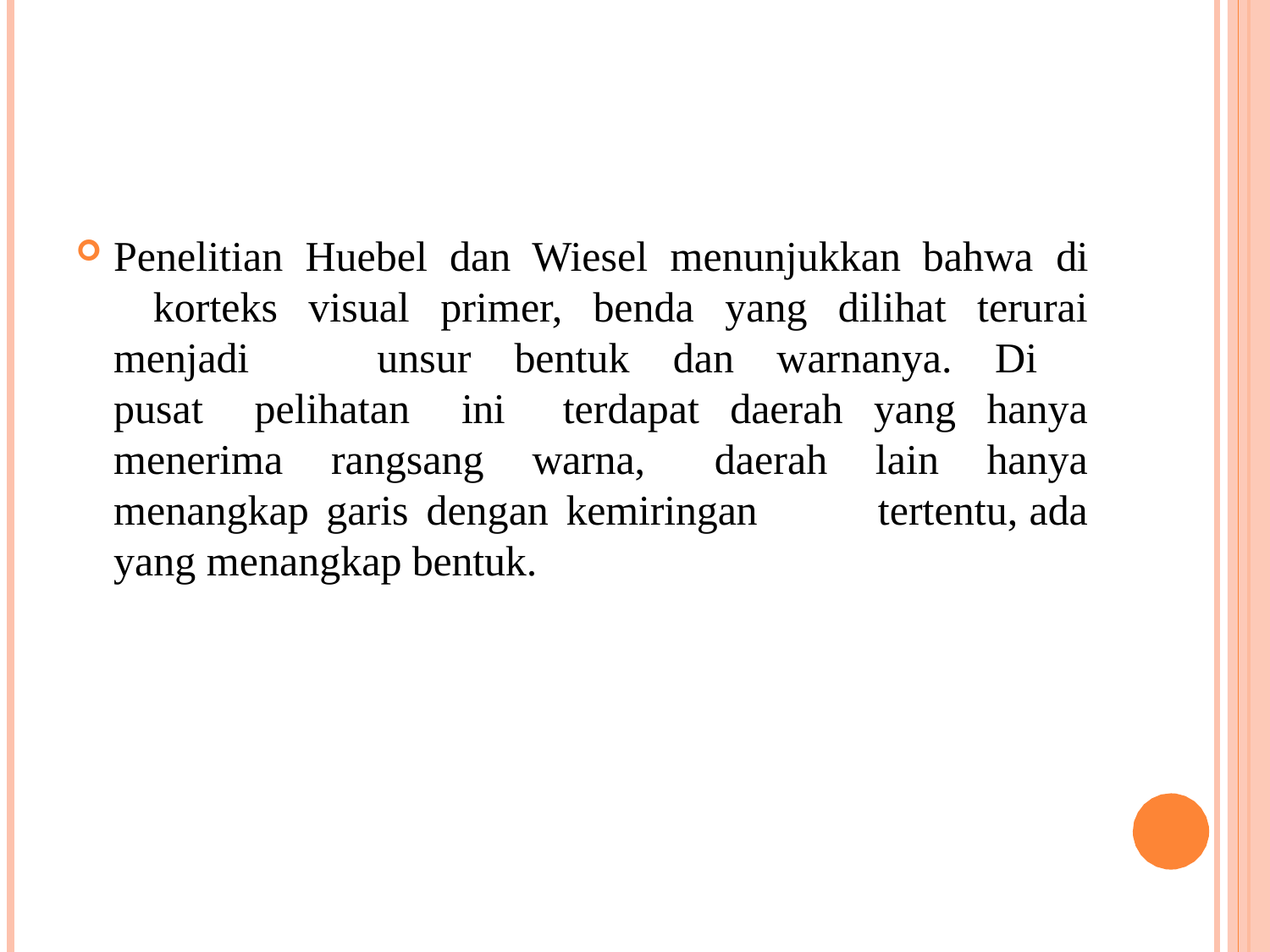

Penelitian Huebel dan Wiesel menunjukkan bahwa  di 	korteks visual primer, benda yang dilihat terurai menjadi 	unsur  bentuk  dan  warnanya.  Di   pusat  pelihatan  ini 	terdapat daerah yang hanya menerima rangsang warna, 	daerah lain hanya menangkap garis dengan kemiringan 	tertentu, ada yang menangkap bentuk.